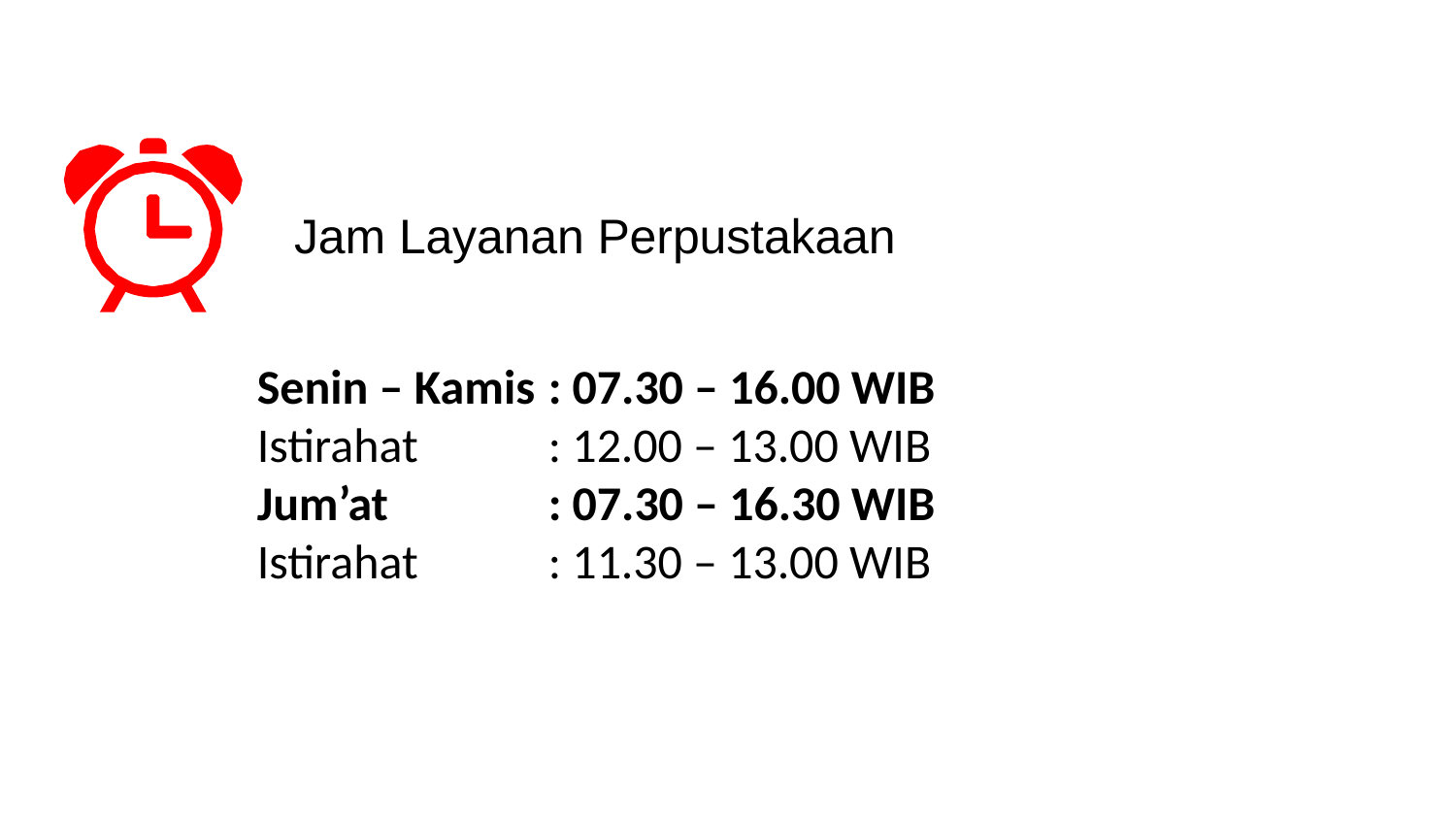

# Jam Layanan Perpustakaan
Senin – Kamis	: 07.30 – 16.00 WIB
Istirahat	: 12.00 – 13.00 WIB
Jum’at		: 07.30 – 16.30 WIB
Istirahat	: 11.30 – 13.00 WIB